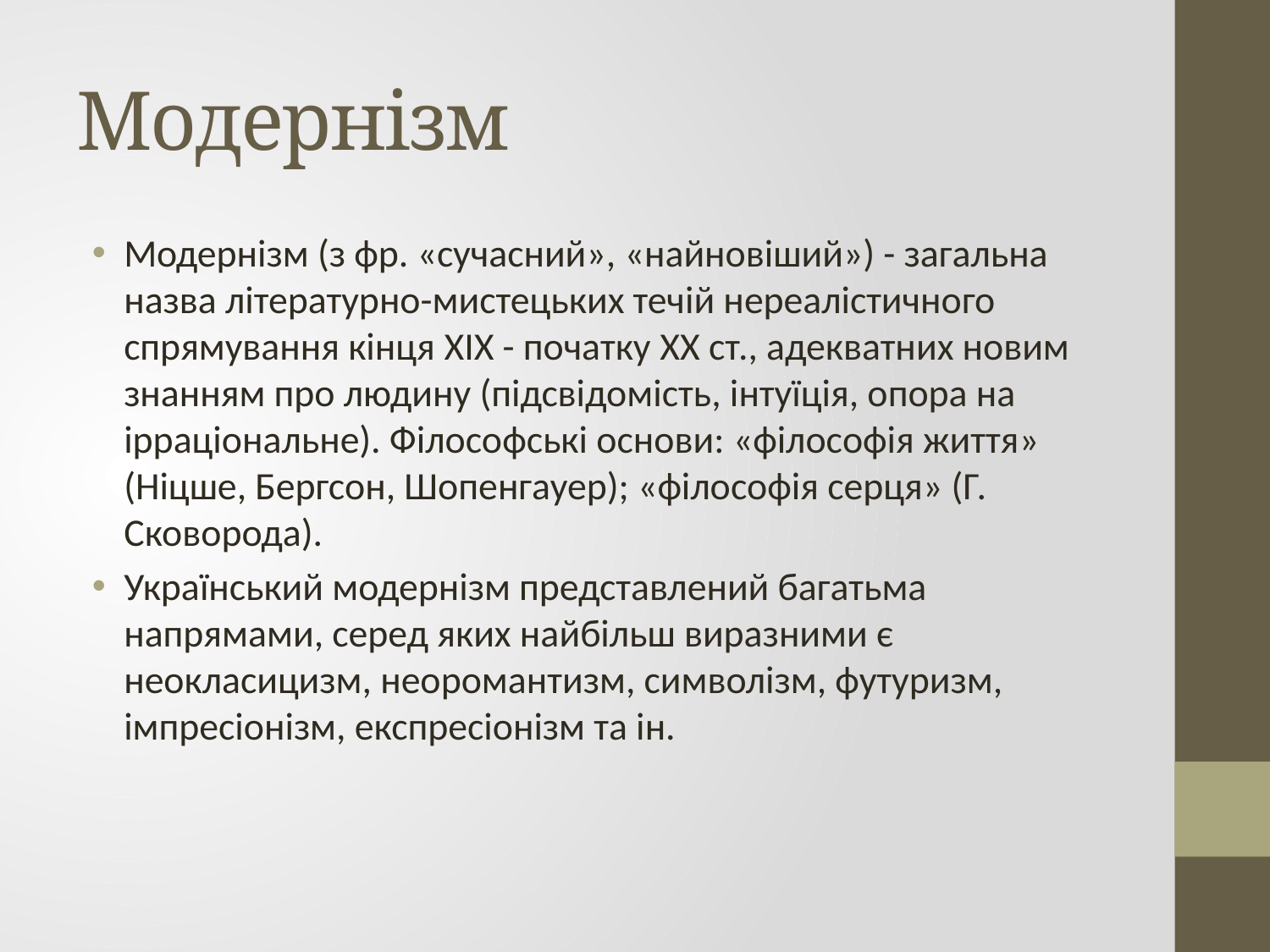

# Модернізм
Модернізм (з фр. «сучасний», «найновіший») - загальна назва літературно-мистецьких течій нереалістичного спрямування кінця XIX - початку XX ст., адекватних новим знанням про людину (підсвідомість, інтуїція, опора на ірраціональне). Філософські основи: «філософія життя» (Ніцше, Бергсон, Шопенгауер); «філософія серця» (Г. Сковорода).
Український модернізм представлений багатьма напрямами, серед яких найбільш виразними є неокласицизм, неоромантизм, символізм, футуризм, імпресіонізм, експресіонізм та ін.